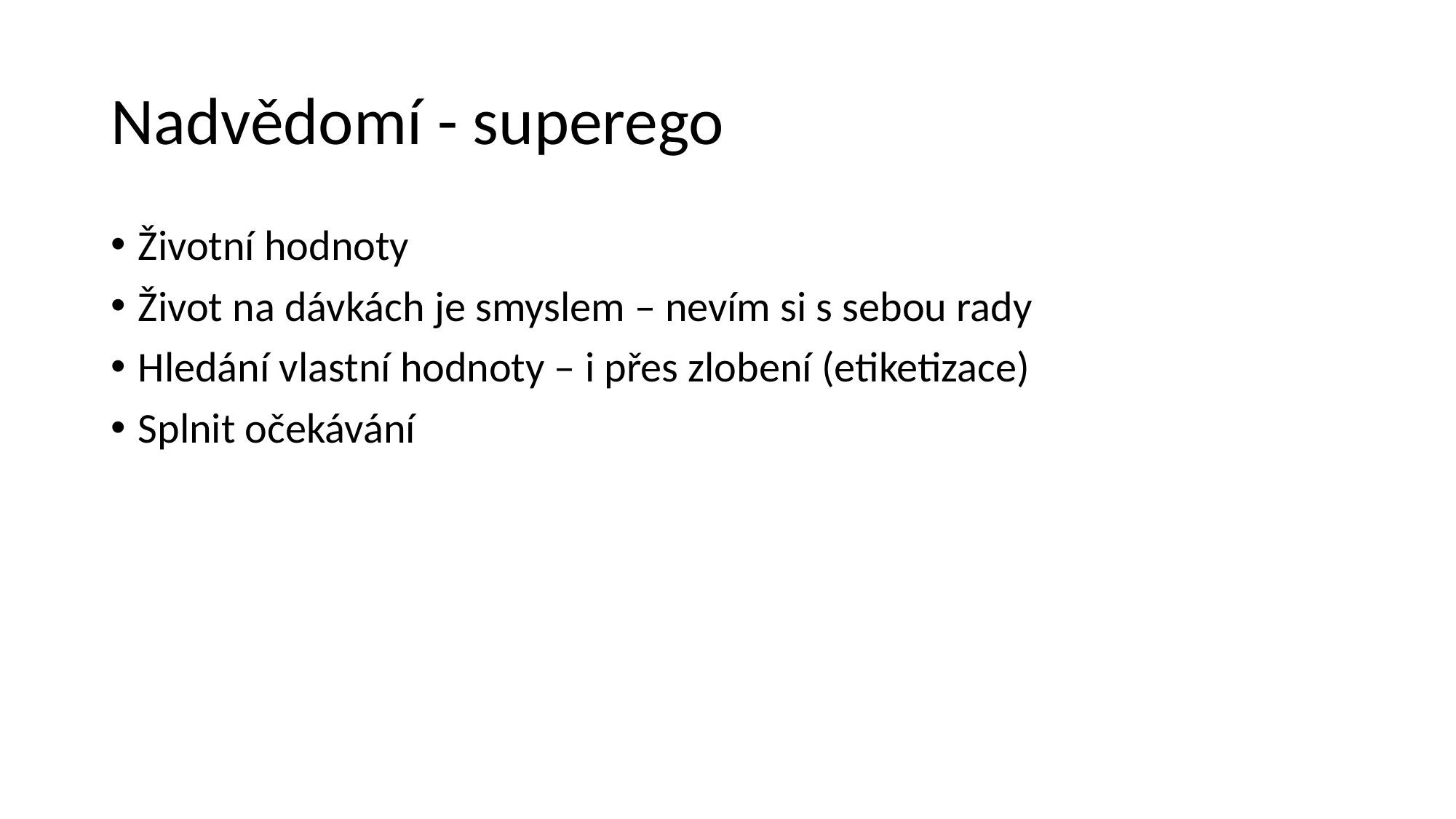

# Nadvědomí - superego
Životní hodnoty
Život na dávkách je smyslem – nevím si s sebou rady
Hledání vlastní hodnoty – i přes zlobení (etiketizace)
Splnit očekávání